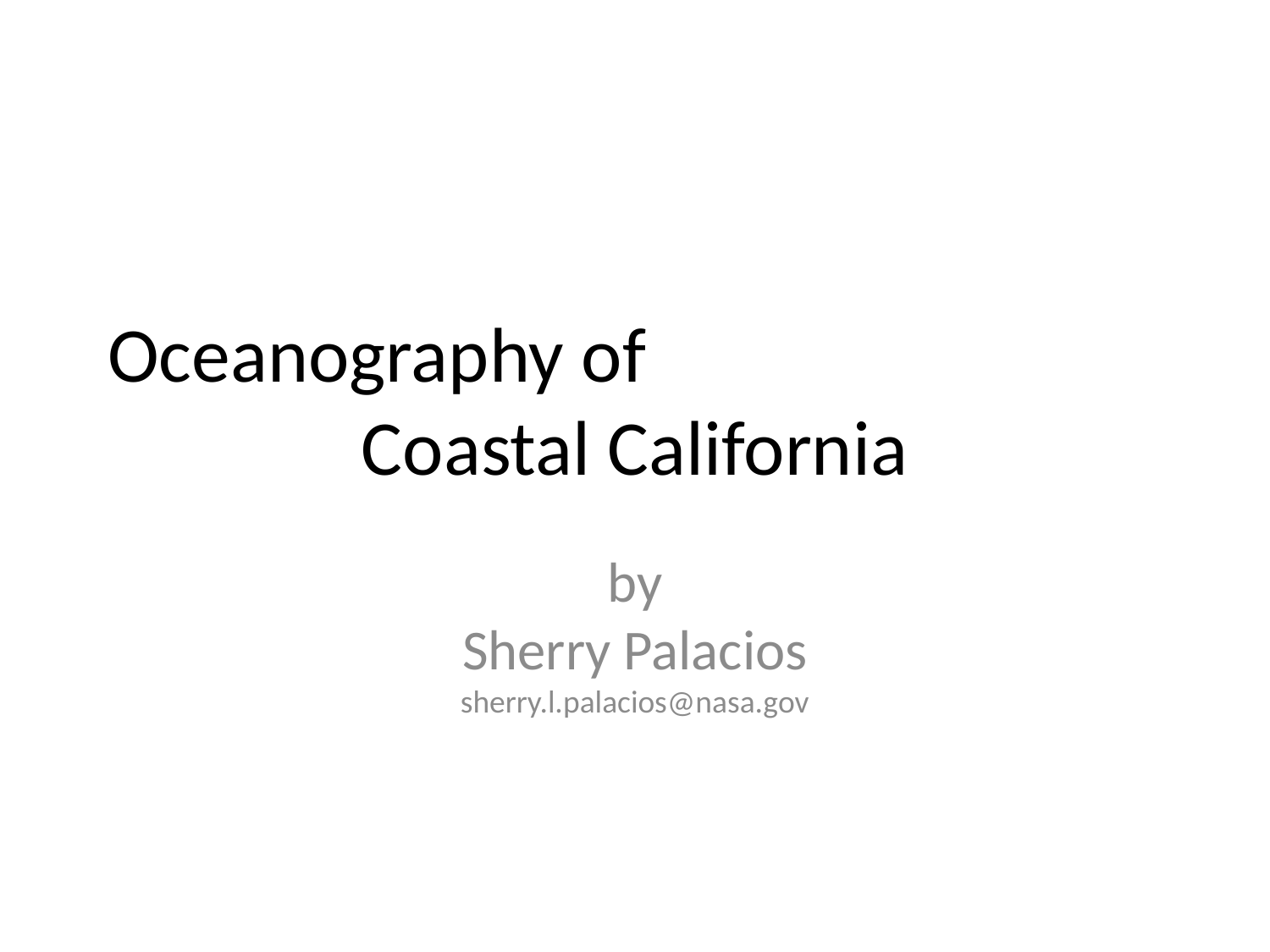

Oceanography of
Coastal California
by
Sherry Palacios
sherry.l.palacios@nasa.gov